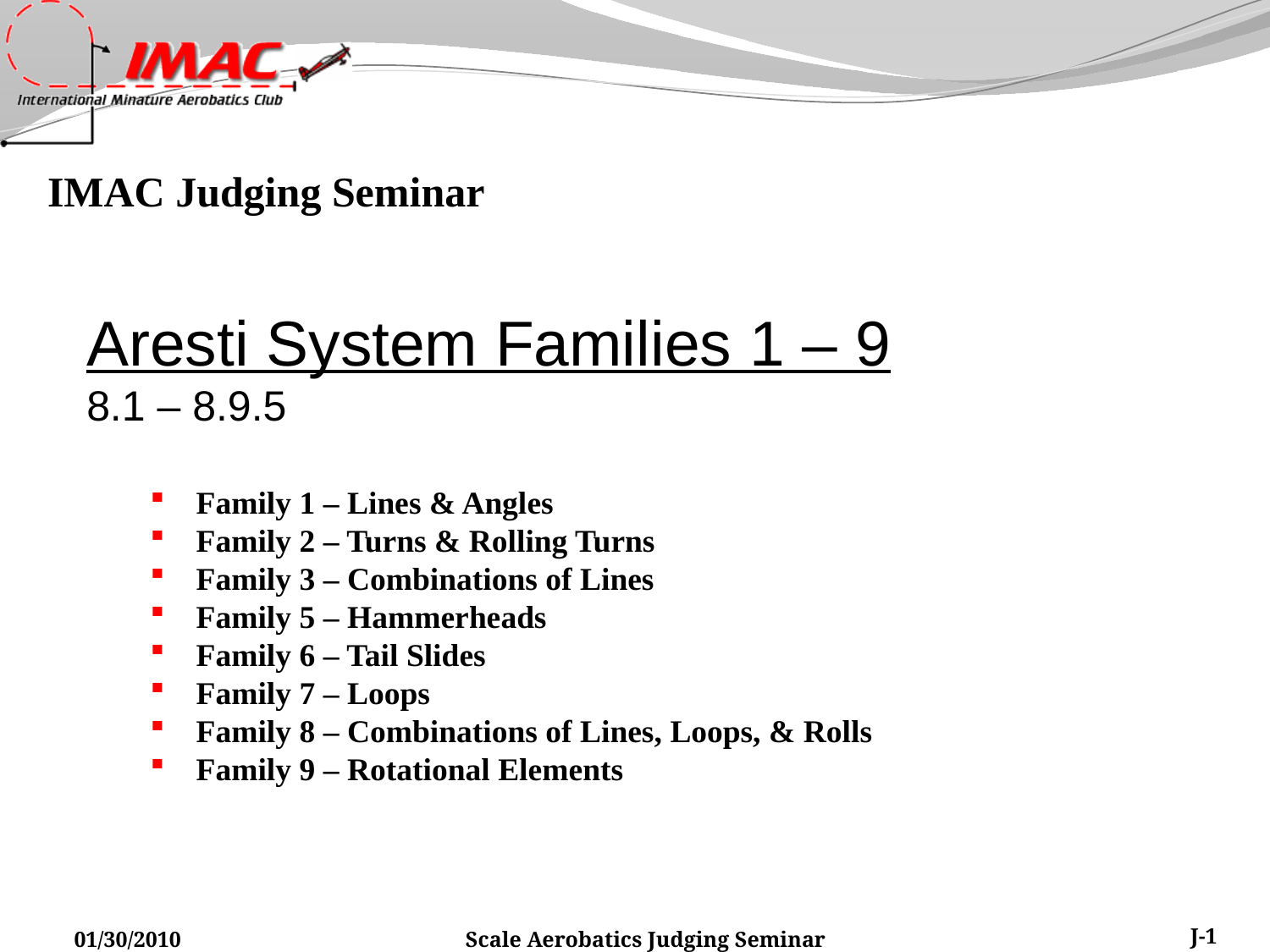

Aresti System Families 1 – 9
8.1 – 8.9.5
  Family 1 – Lines & Angles
  Family 2 – Turns & Rolling Turns
  Family 3 – Combinations of Lines
  Family 5 – Hammerheads
  Family 6 – Tail Slides
  Family 7 – Loops
  Family 8 – Combinations of Lines, Loops, & Rolls
  Family 9 – Rotational Elements
01/30/2010
Scale Aerobatics Judging Seminar
J-1